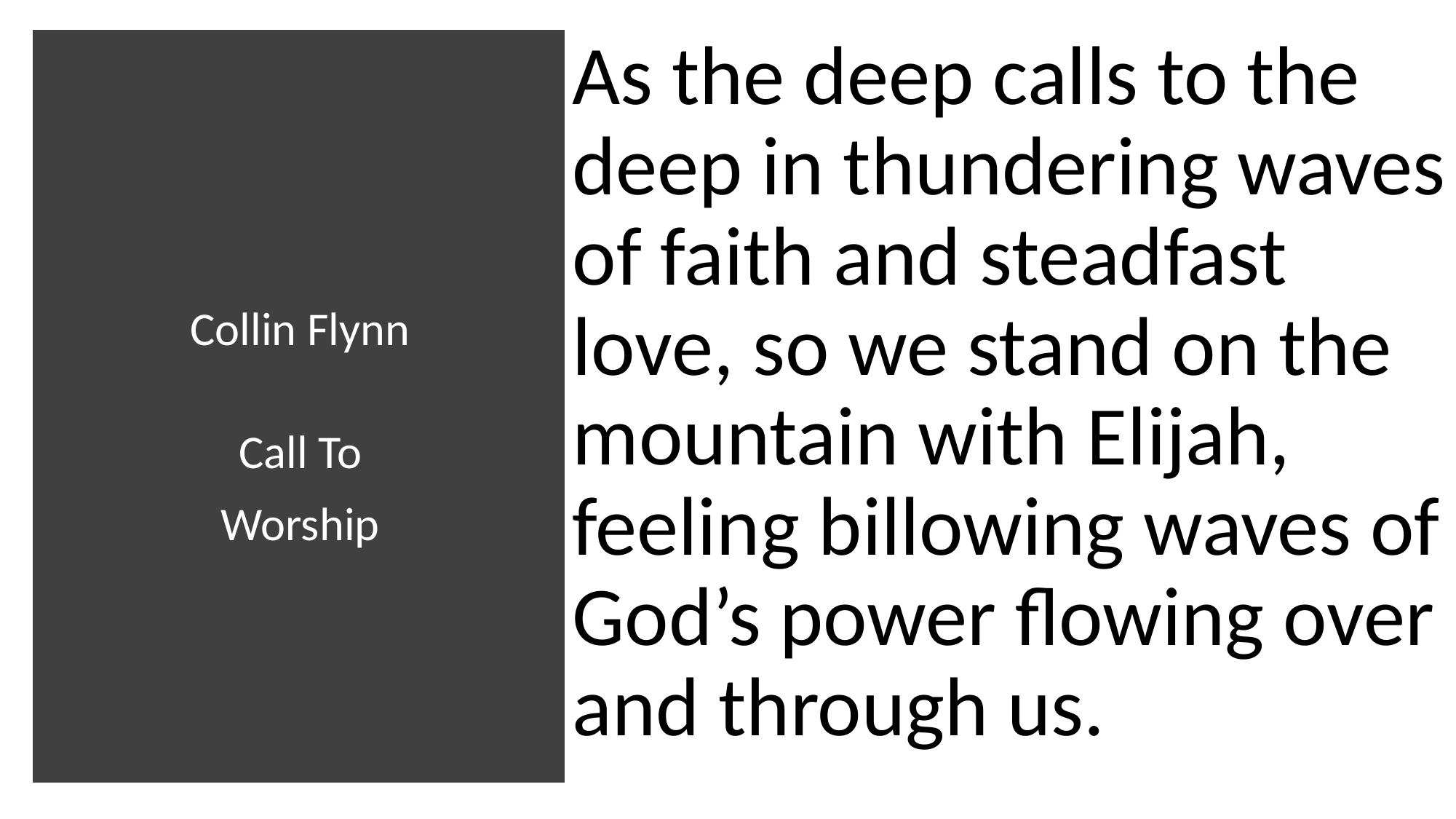

As the deep calls to the deep in thundering waves of faith and steadfast love, so we stand on the mountain with Elijah, feeling billowing waves of God’s power flowing over and through us.
# Collin Flynn Call To Worship